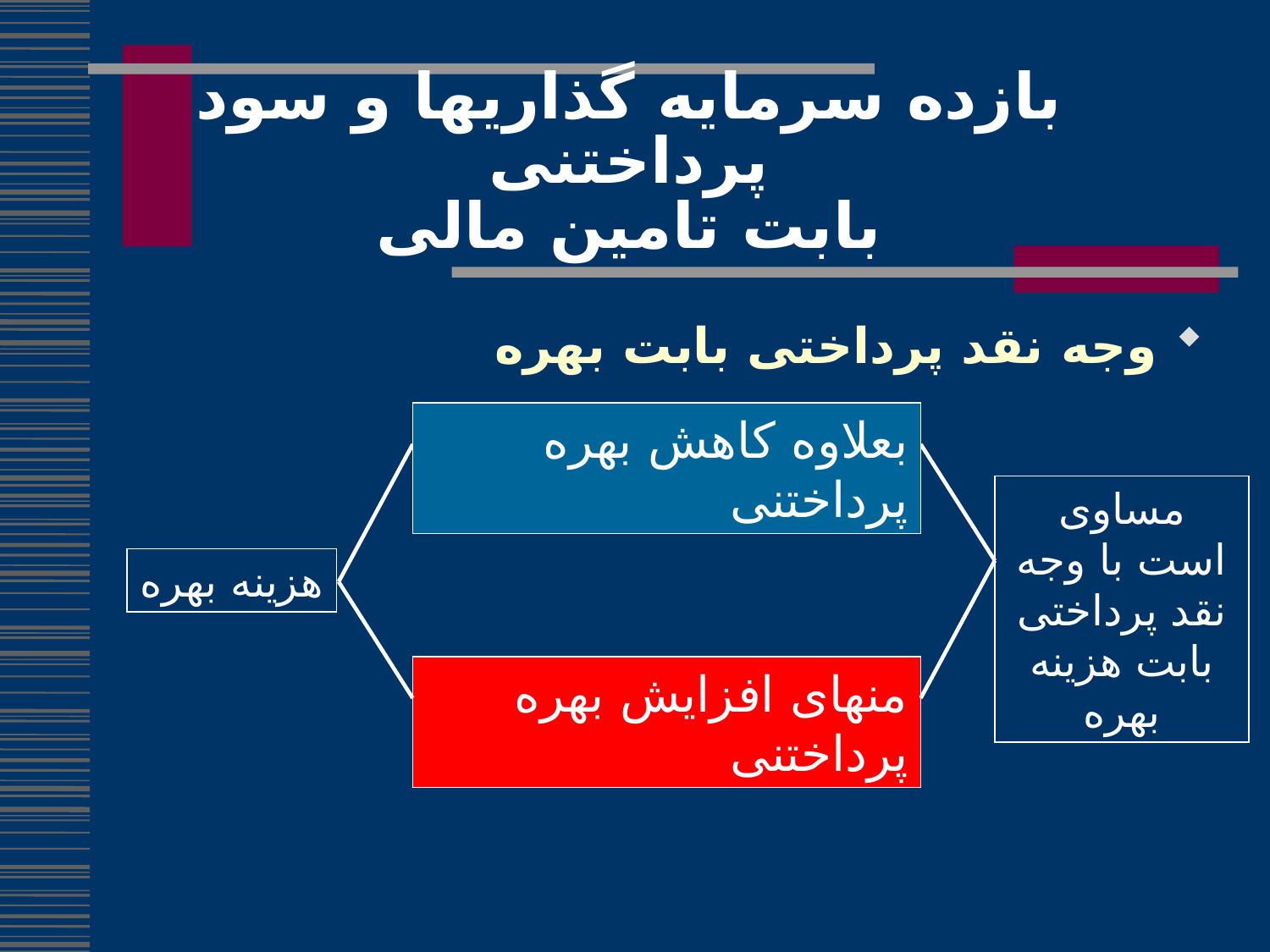

# بازده سرمایه گذاریها و سود پرداختنی بابت تامین مالی
وجه نقد پرداختی بابت بهره
بعلاوه کاهش بهره پرداختنی

مساوی است با وجه نقد پرداختی بابت هزینه بهره
هزینه بهره
منهای افزایش بهره پرداختنی
158